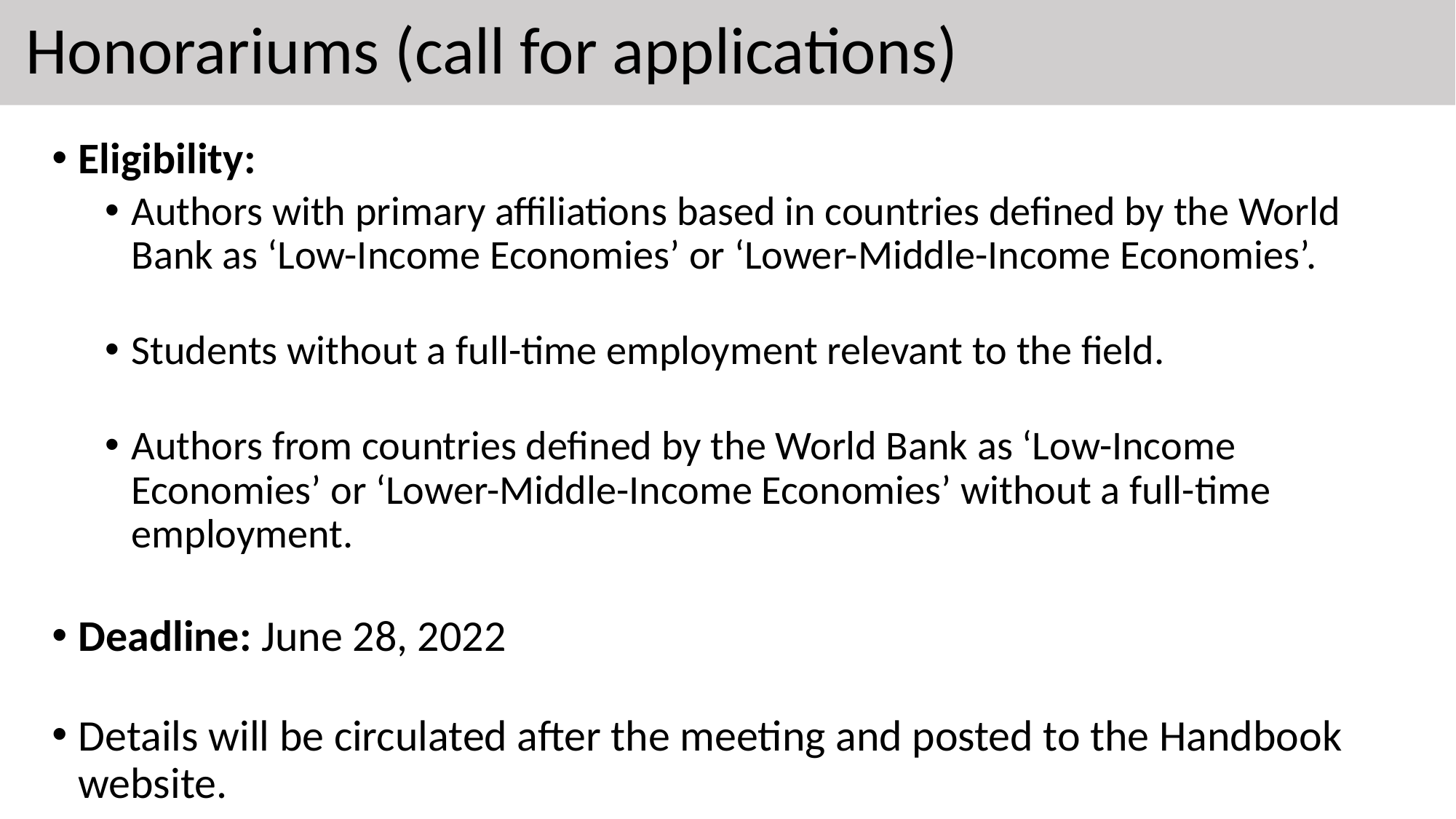

# Honorariums (call for applications)
Eligibility:
Authors with primary affiliations based in countries defined by the World Bank as ‘Low-Income Economies’ or ‘Lower-Middle-Income Economies’.

Students without a full-time employment relevant to the field.

Authors from countries defined by the World Bank as ‘Low-Income Economies’ or ‘Lower-Middle-Income Economies’ without a full-time employment.

Deadline: June 28, 2022

Details will be circulated after the meeting and posted to the Handbook website.